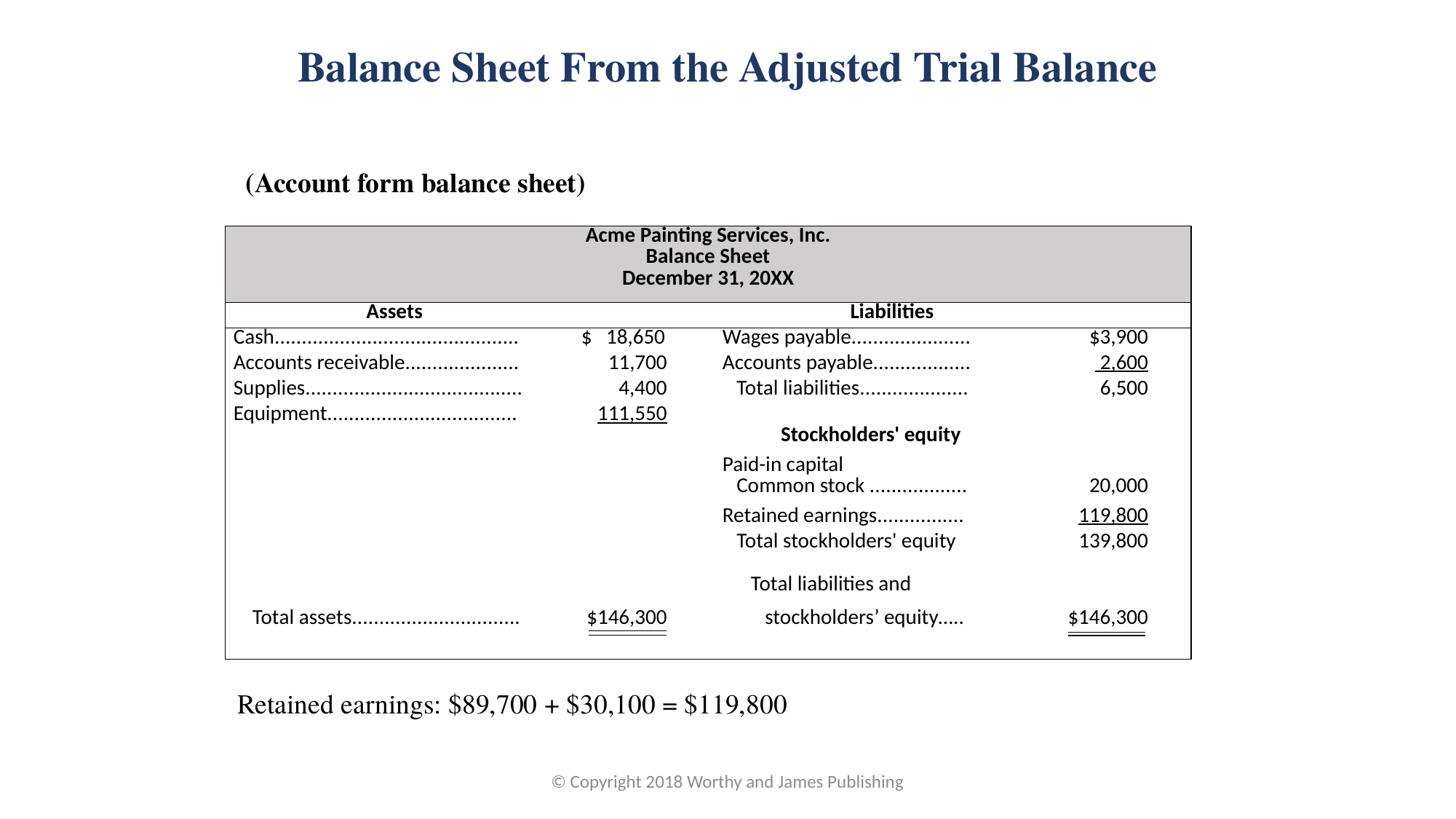

Balance Sheet From the Adjusted Trial Balance
 (Account form balance sheet)
| Acme Painting Services, Inc. Balance Sheet December 31, 20XX |  |  |  |  |  |
| --- | --- | --- | --- | --- | --- |
| Assets |  |  | Liabilities |  |  |
| Cash............................................. | $ 18,650 |  | Wages payable...................... | $3,900 |  |
| Accounts receivable..................... | 11,700 |  | Accounts payable.................. | 2,600 |  |
| Supplies........................................ | 4,400 |  | Total liabilities.................... | 6,500 |  |
| Equipment................................... | 111,550 |  | Stockholders' equity |  |  |
|  |  |  | Paid-in capital Common stock .................. | 20,000 |  |
|  |  |  | Retained earnings................ | 119,800 |  |
|  |  |  | Total stockholders' equity Total liabilities and | 139,800 |  |
| Total assets............................... | $146,300 |  | stockholders’ equity….. | $146,300 |  |
|  |  |  |  |  |  |
Retained earnings: $89,700 + $30,100 = $119,800
© Copyright 2018 Worthy and James Publishing